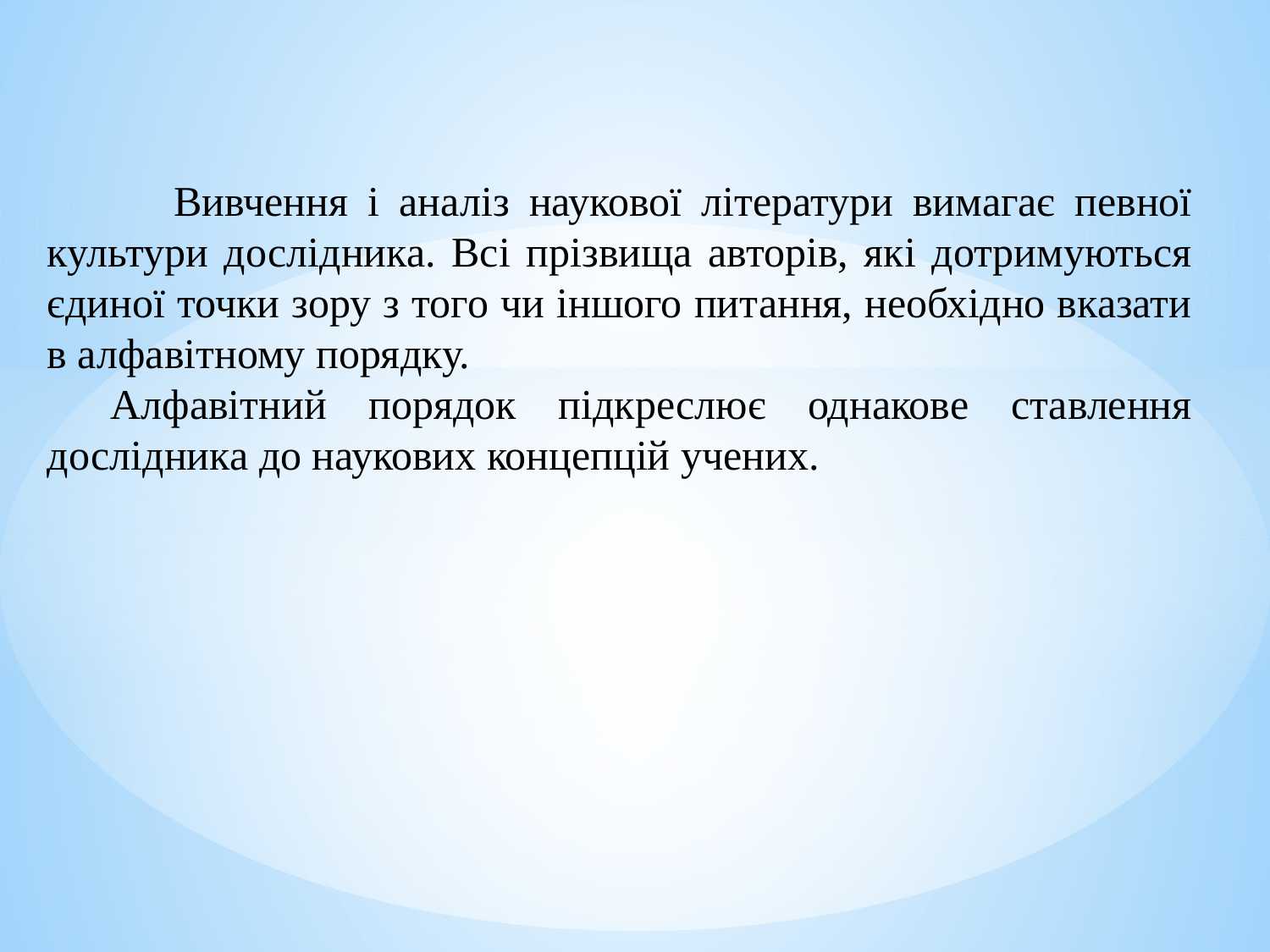

Вивчення і аналіз наукової літератури вимагає певної культури дослідни­ка. Всі прізвища авторів, які дотримуються єдиної точки зору з того чи іншого питання, необхідно вказати в алфавітному порядку.
Алфавітний порядок підкреслює однакове ставлення дослідни­ка до наукових концепцій учених.